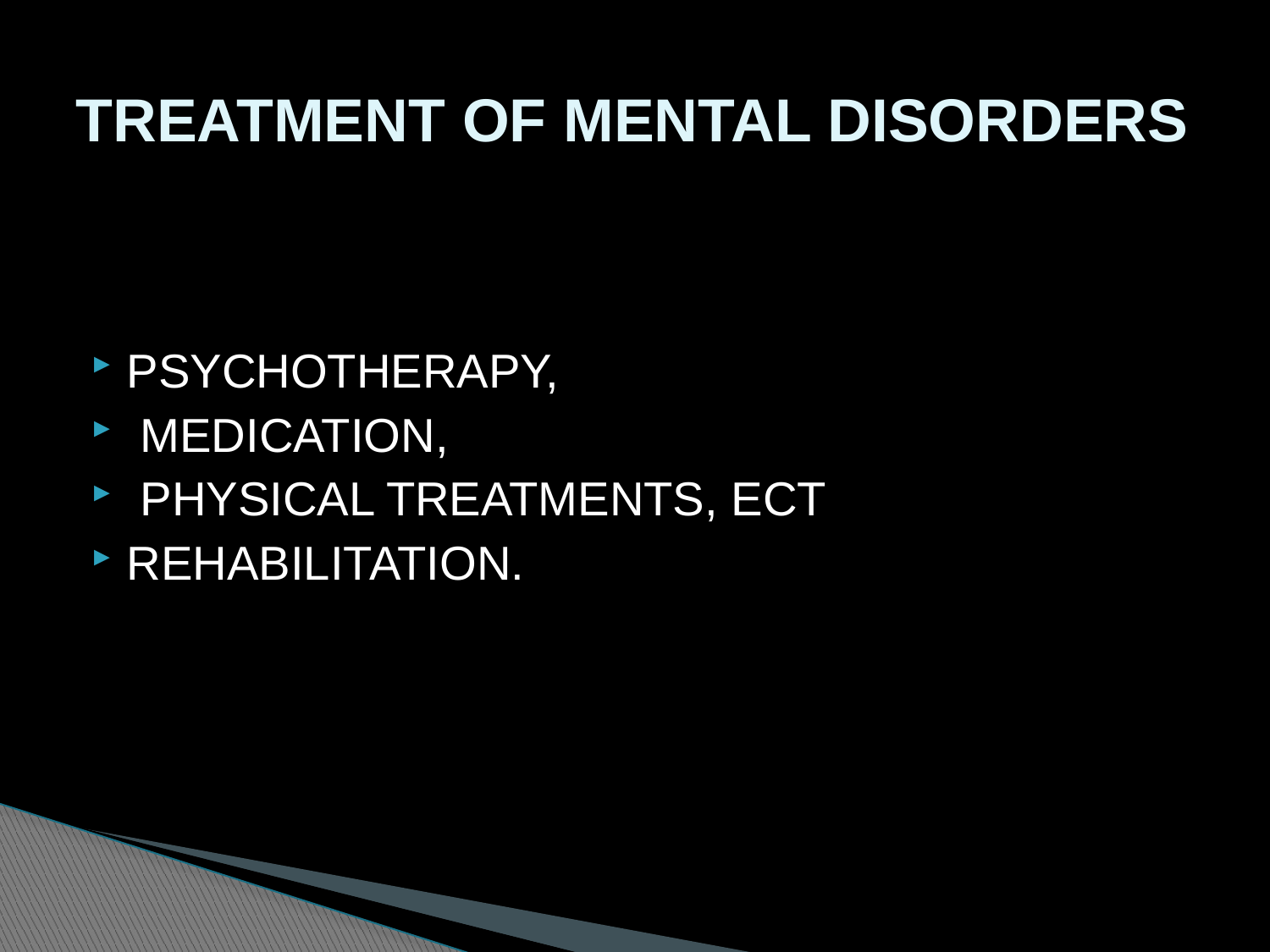

# TREATMENT OF MENTAL DISORDERS

PSYCHOTHERAPY,
 MEDICATION,
 PHYSICAL TREATMENTS, ECT
REHABILITATION.